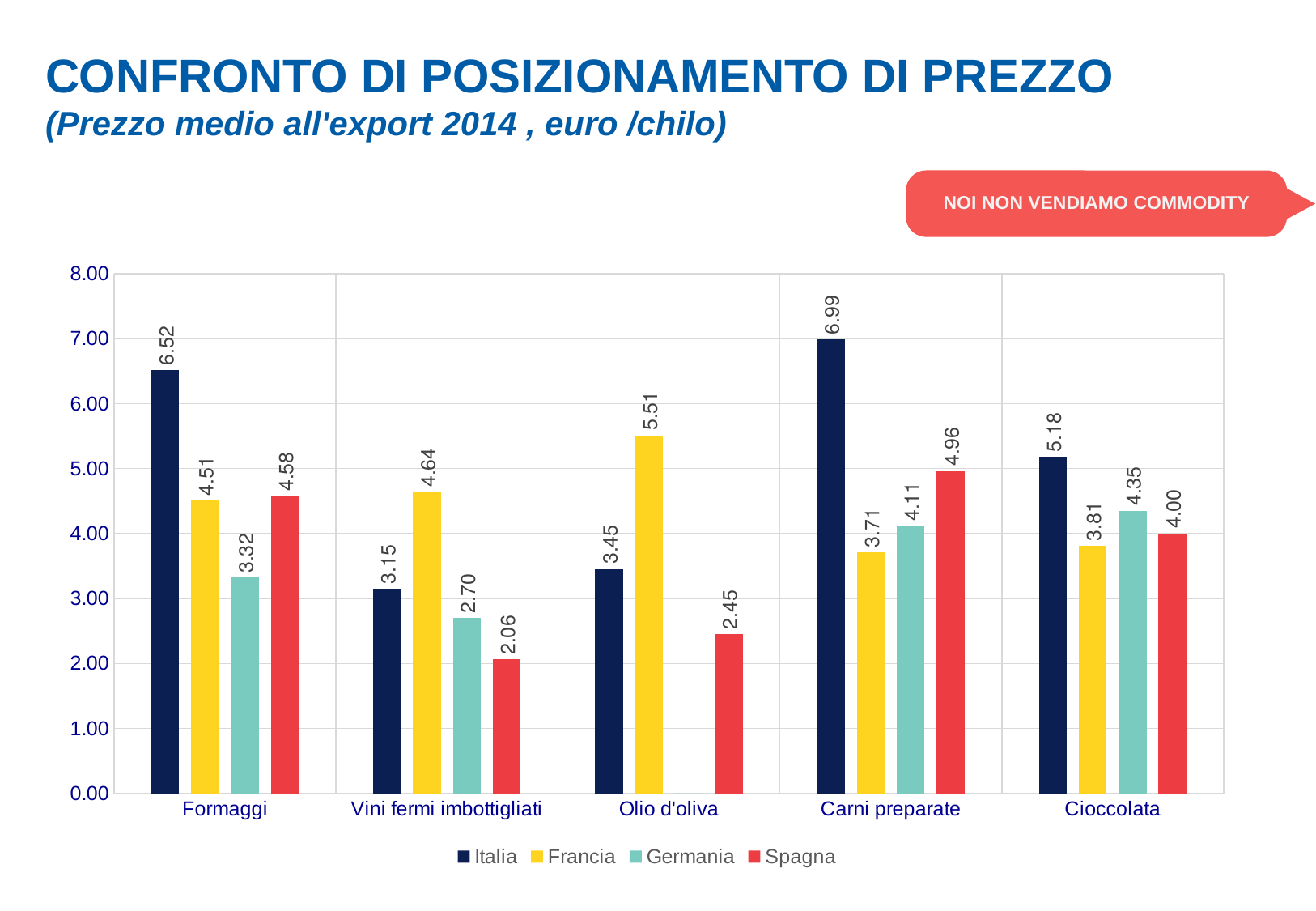

CONFRONTO DI POSIZIONAMENTO DI PREZZO
(Prezzo medio all'export 2014 , euro /chilo)
NOI NON VENDIAMO COMMODITY

### Chart

| Category | Italia | Francia | Germania | Spagna |
|---|---|---|---|---|
| Formaggi | 6.515972142421711 | 4.508053770613944 | 3.323357168754246 | 4.578141644542223 |
| Vini fermi imbottigliati | 3.150470573980044 | 4.639915629808128 | 2.70215763207496 | 2.063042632933465 |
| Olio d'oliva | 3.45179876850448 | 5.508037943871707 | 0.0 | 2.451400729704257 |
| Carni preparate | 6.988758488368414 | 3.711438061534864 | 4.114123449452896 | 4.96000758122703 |
| Cioccolata | 5.18 | 3.81 | 4.35 | 4.0 |